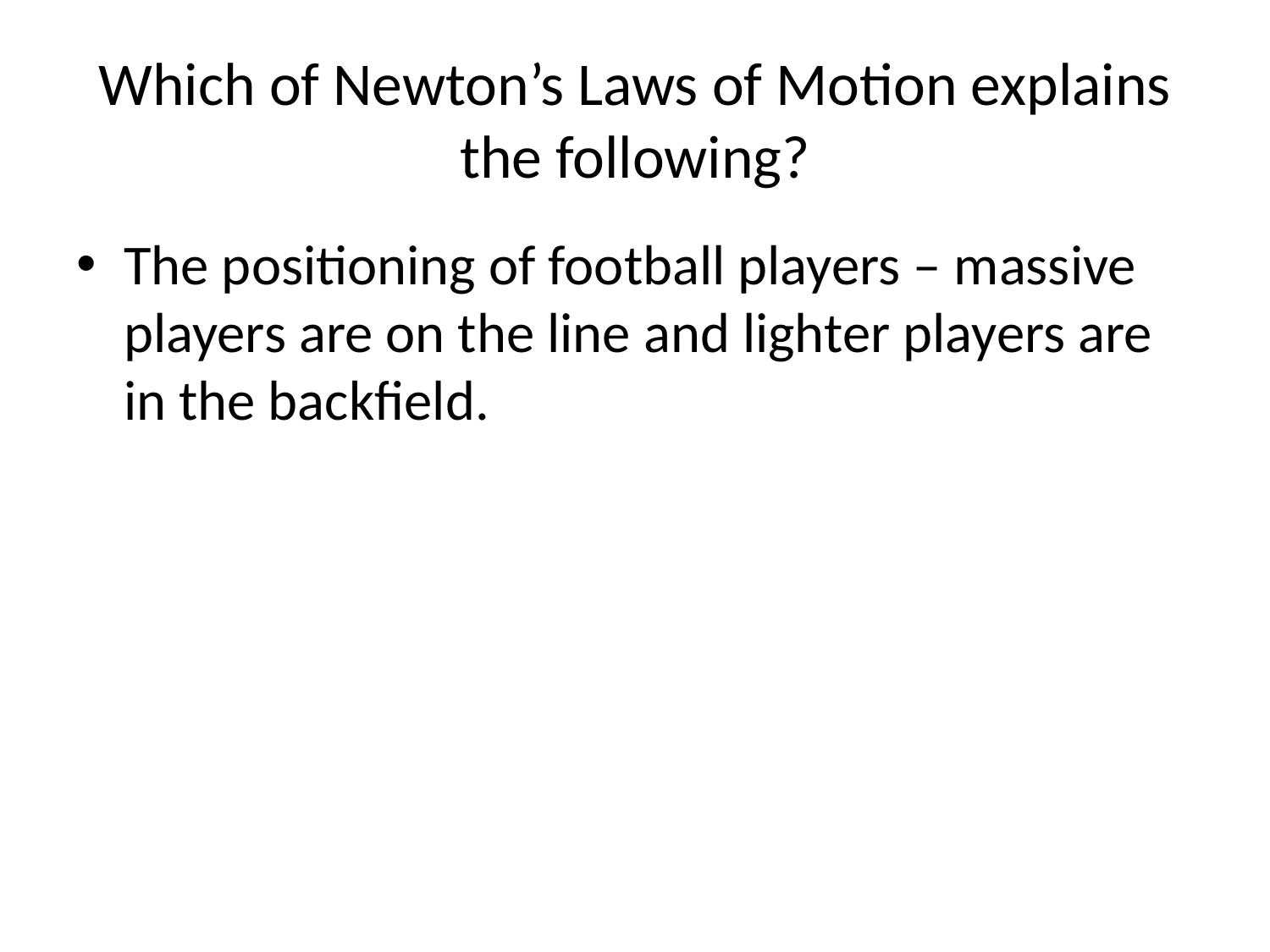

# Which of Newton’s Laws of Motion explains the following?
The positioning of football players – massive players are on the line and lighter players are in the backfield.